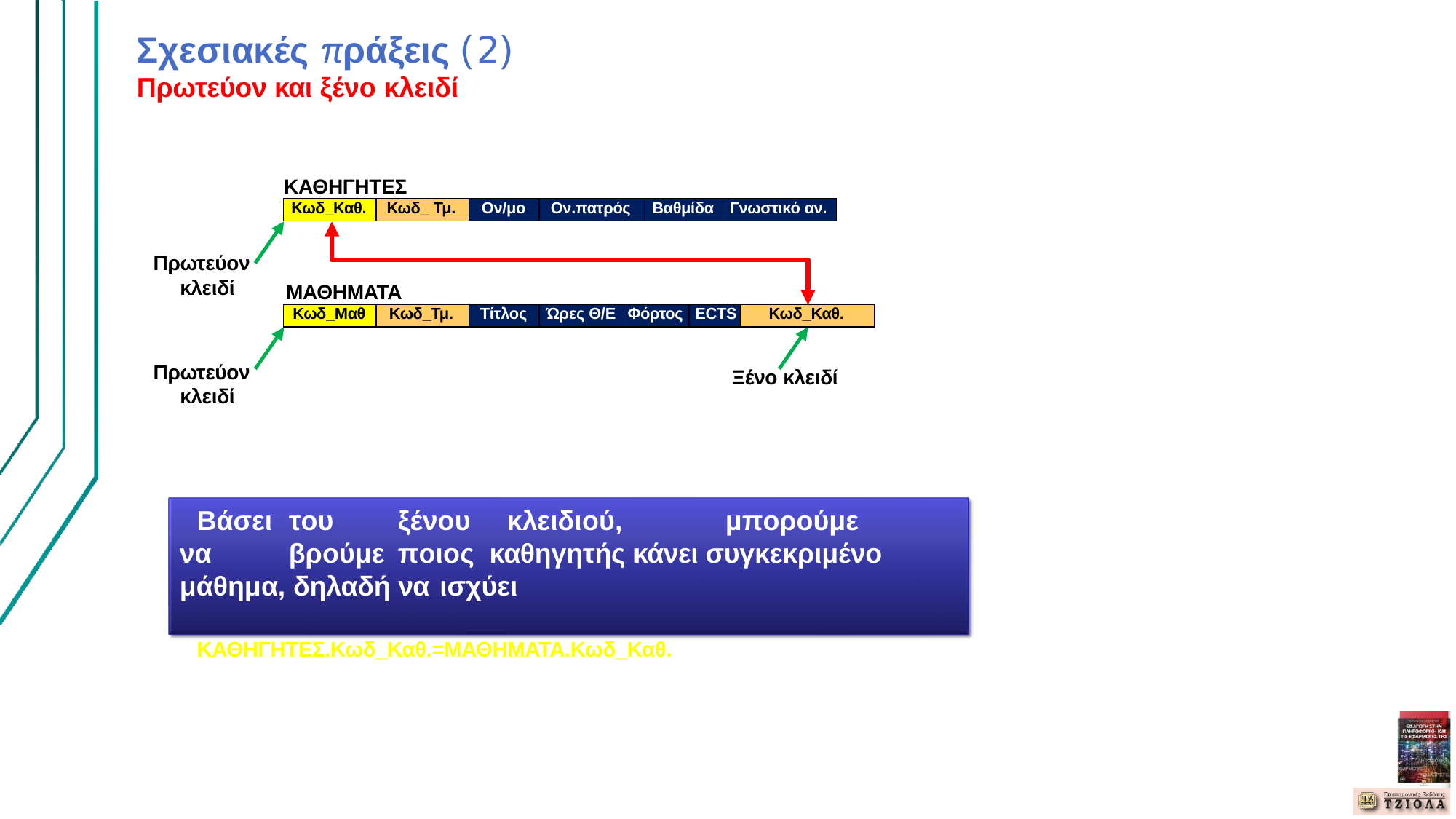

# Σχεσιακές πράξεις (2)
Πρωτεύον και ξένο κλειδί
ΚΑΘΗΓΗΤΕΣ
| Κωδ\_Καθ. | Κωδ\_ Τμ. | Ον/μο | Ον.πατρός | Βαθμίδα | Γνωστικό αν. |
| --- | --- | --- | --- | --- | --- |

Πρωτεύον  κλειδί
ΜΑΘΗΜΑΤΑ

| Κωδ\_Μαθ | Κωδ\_Τμ. | Τίτλος | Ώρες Θ/Ε | Φόρτος | ECTS | Κωδ\_Καθ. |
| --- | --- | --- | --- | --- | --- | --- |

Πρωτεύον  κλειδί
Ξένο κλειδί

Βάσει	του	ξένου	κλειδιού,	μπορούμε	να	βρούμε	ποιος  καθηγητής κάνει συγκεκριμένο μάθημα, δηλαδή να ισχύει

ΚΑΘΗΓΗΤΕΣ.Κωδ_Καθ.=ΜΑΘΗΜΑΤΑ.Κωδ_Καθ.